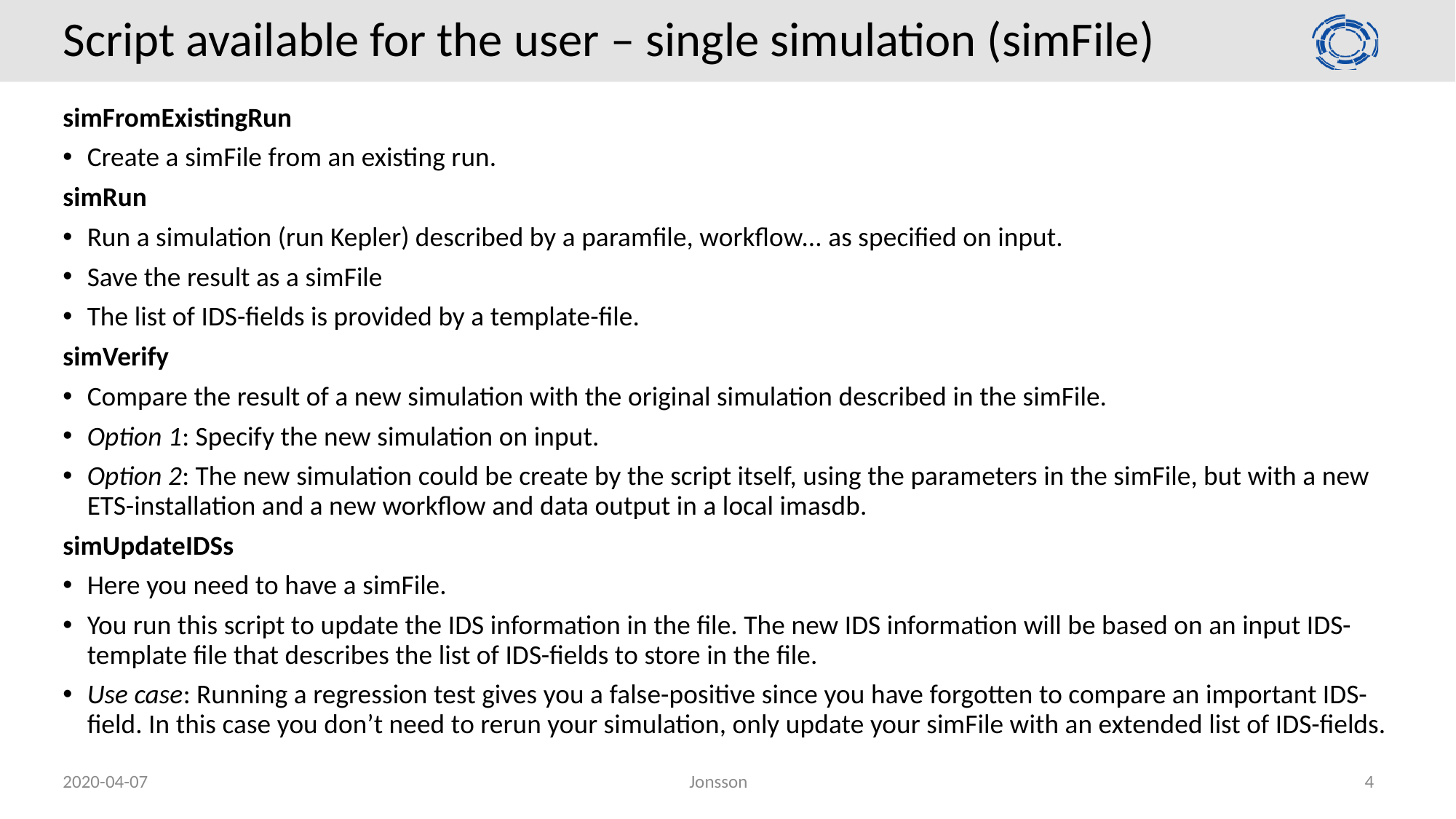

# Script available for the user – single simulation (simFile)
simFromExistingRun
Create a simFile from an existing run.
simRun
Run a simulation (run Kepler) described by a paramfile, workflow... as specified on input.
Save the result as a simFile
The list of IDS-fields is provided by a template-file.
simVerify
Compare the result of a new simulation with the original simulation described in the simFile.
Option 1: Specify the new simulation on input.
Option 2: The new simulation could be create by the script itself, using the parameters in the simFile, but with a new ETS-installation and a new workflow and data output in a local imasdb.
simUpdateIDSs
Here you need to have a simFile.
You run this script to update the IDS information in the file. The new IDS information will be based on an input IDS-template file that describes the list of IDS-fields to store in the file.
Use case: Running a regression test gives you a false-positive since you have forgotten to compare an important IDS-field. In this case you don’t need to rerun your simulation, only update your simFile with an extended list of IDS-fields.

2020-04-07
Jonsson
4